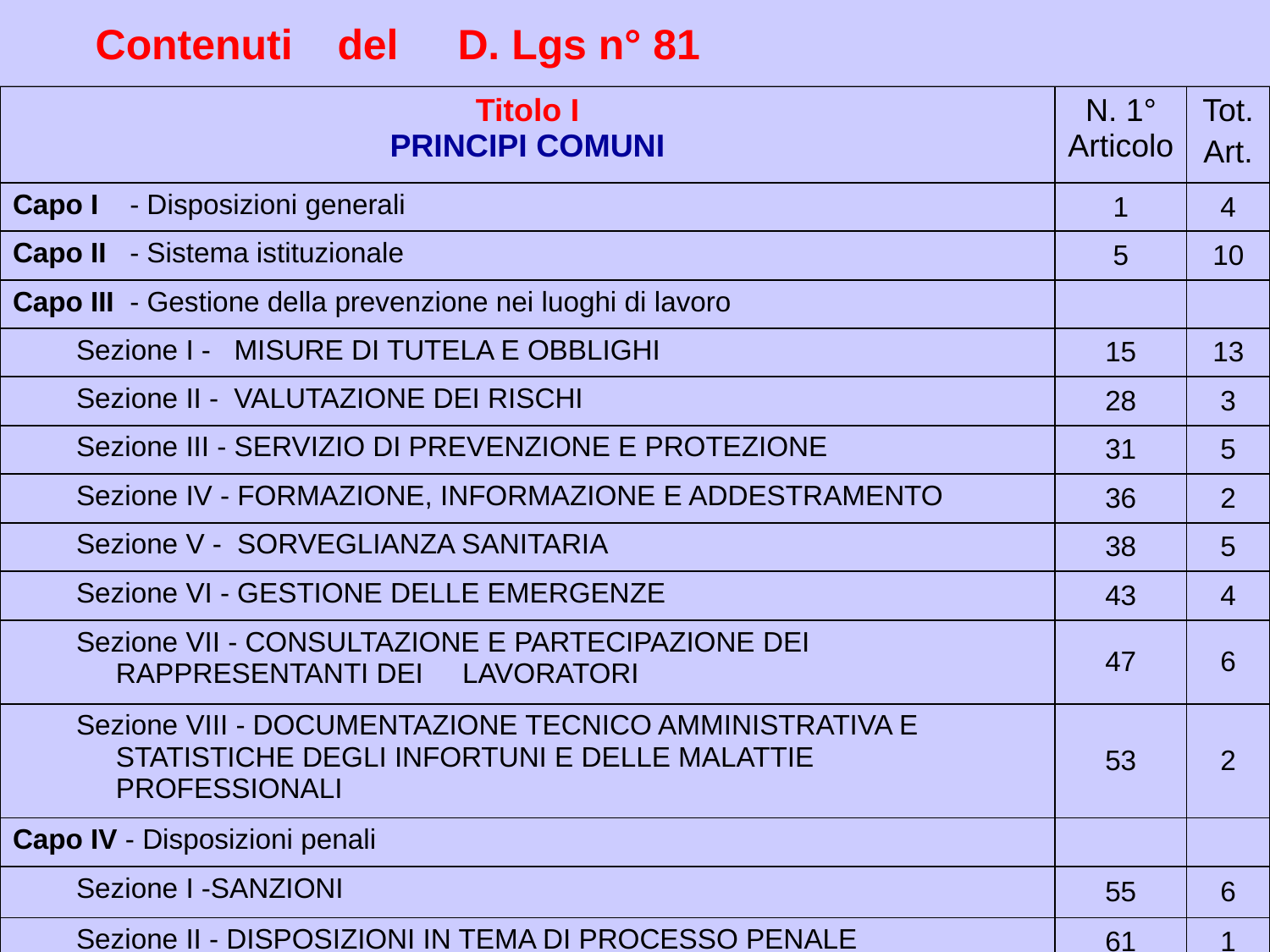

Contenuti     del     D. Lgs n° 81
| Titolo I PRINCIPI COMUNI | N. 1° Articolo | Tot. Art. |
| --- | --- | --- |
| Capo I - Disposizioni generali | 1 | 4 |
| Capo II - Sistema istituzionale | 5 | 10 |
| Capo III - Gestione della prevenzione nei luoghi di lavoro |  |  |
| Sezione I - MISURE DI TUTELA E OBBLIGHI | 15 | 13 |
| Sezione II - VALUTAZIONE DEI RISCHI | 28 | 3 |
| Sezione III - SERVIZIO DI PREVENZIONE E PROTEZIONE | 31 | 5 |
| Sezione IV - FORMAZIONE, INFORMAZIONE E ADDESTRAMENTO | 36 | 2 |
| Sezione V - SORVEGLIANZA SANITARIA | 38 | 5 |
| Sezione VI - GESTIONE DELLE EMERGENZE | 43 | 4 |
| Sezione VII - CONSULTAZIONE E PARTECIPAZIONE DEI RAPPRESENTANTI DEI LAVORATORI | 47 | 6 |
| Sezione VIII - DOCUMENTAZIONE TECNICO AMMINISTRATIVA E STATISTICHE DEGLI INFORTUNI E DELLE MALATTIE PROFESSIONALI | 53 | 2 |
| Capo IV - Disposizioni penali |  |  |
| Sezione I -SANZIONI | 55 | 6 |
| Sezione II - DISPOSIZIONI IN TEMA DI PROCESSO PENALE | 61 | 1 |